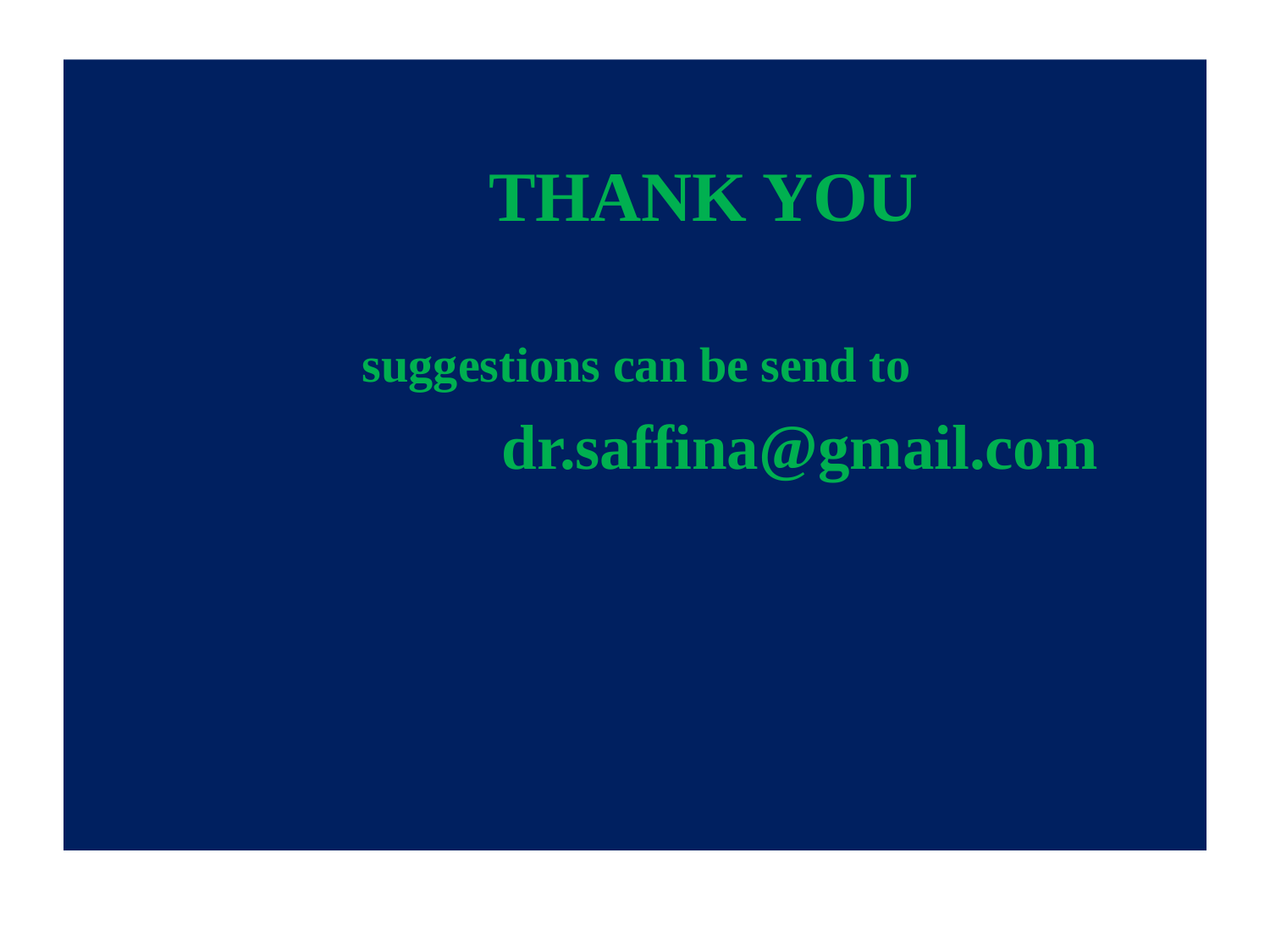

THANK YOU

		suggestions can be send to
                 dr.saffina@gmail.com